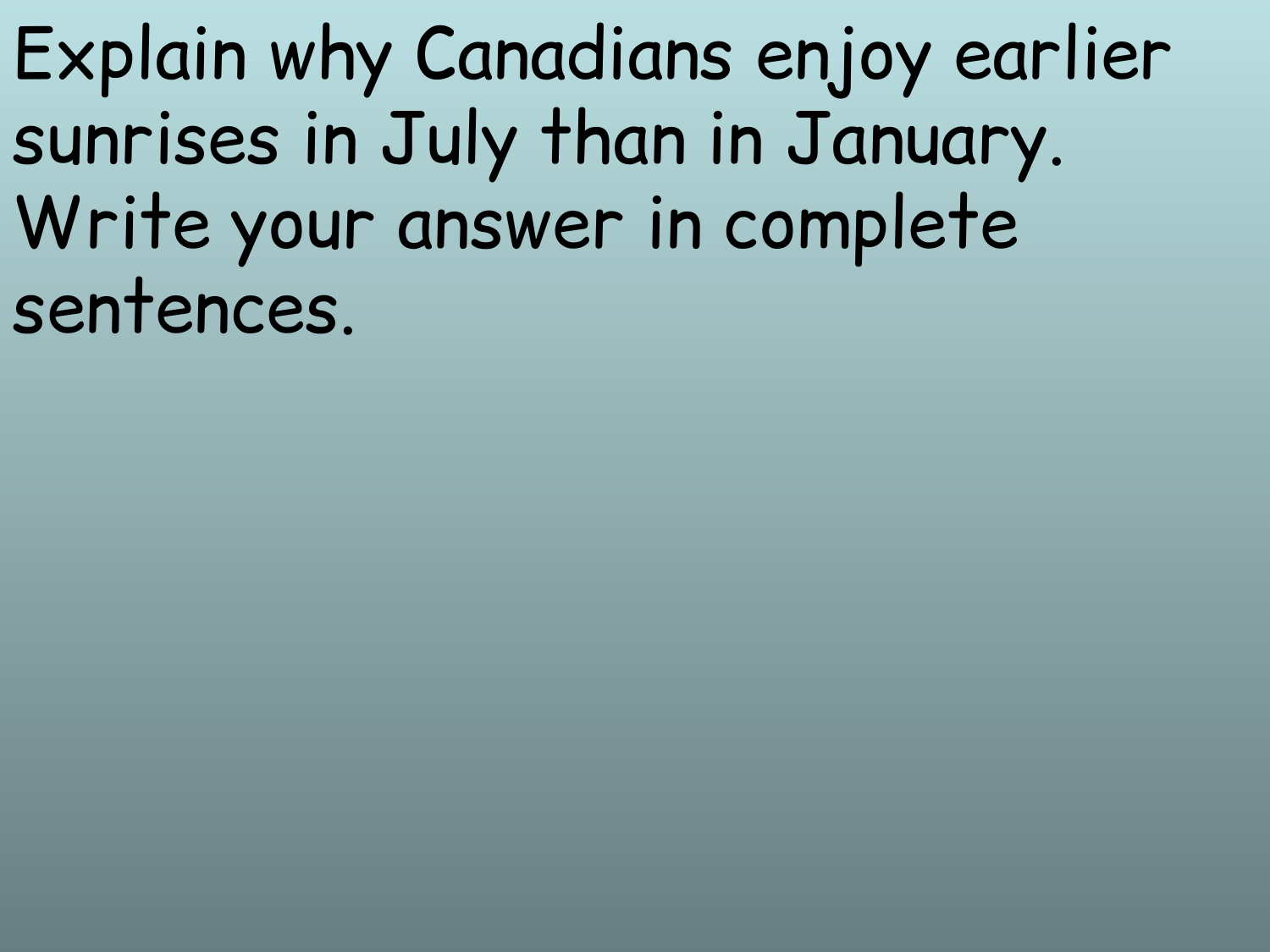

Explain why Canadians enjoy earlier sunrises in July than in January. Write your answer in complete
sentences.